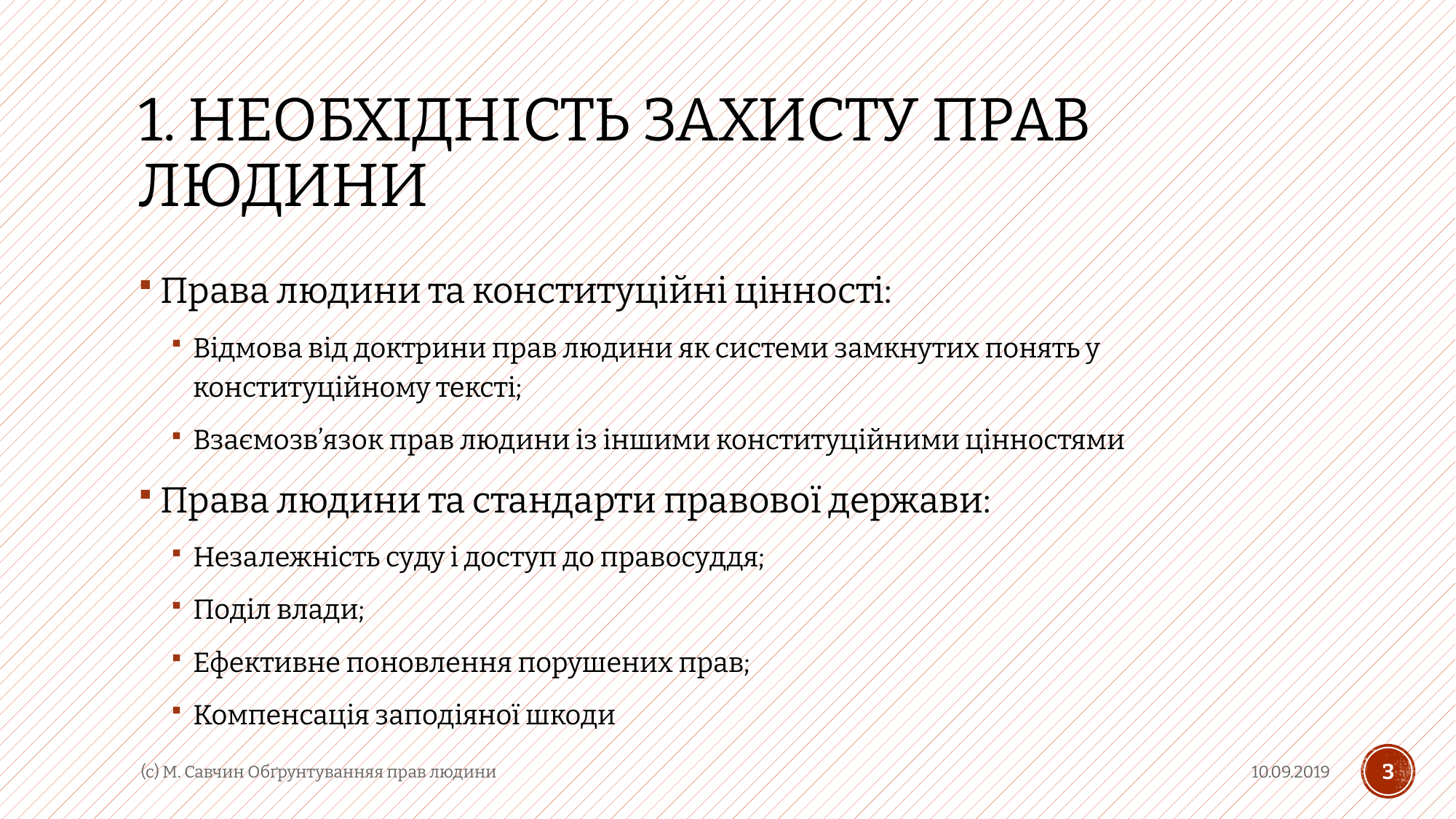

# 1. Необхідність захисту прав людини
Права людини та конституційні цінності:
Відмова від доктрини прав людини як системи замкнутих понять у конституційному тексті;
Взаємозв’язок прав людини із іншими конституційними цінностями
Права людини та стандарти правової держави:
Незалежність суду і доступ до правосуддя;
Поділ влади;
Ефективне поновлення порушених прав;
Компенсація заподіяної шкоди

(с) М. Савчин Обґрунтуванняя прав людини
10.09.2019
3